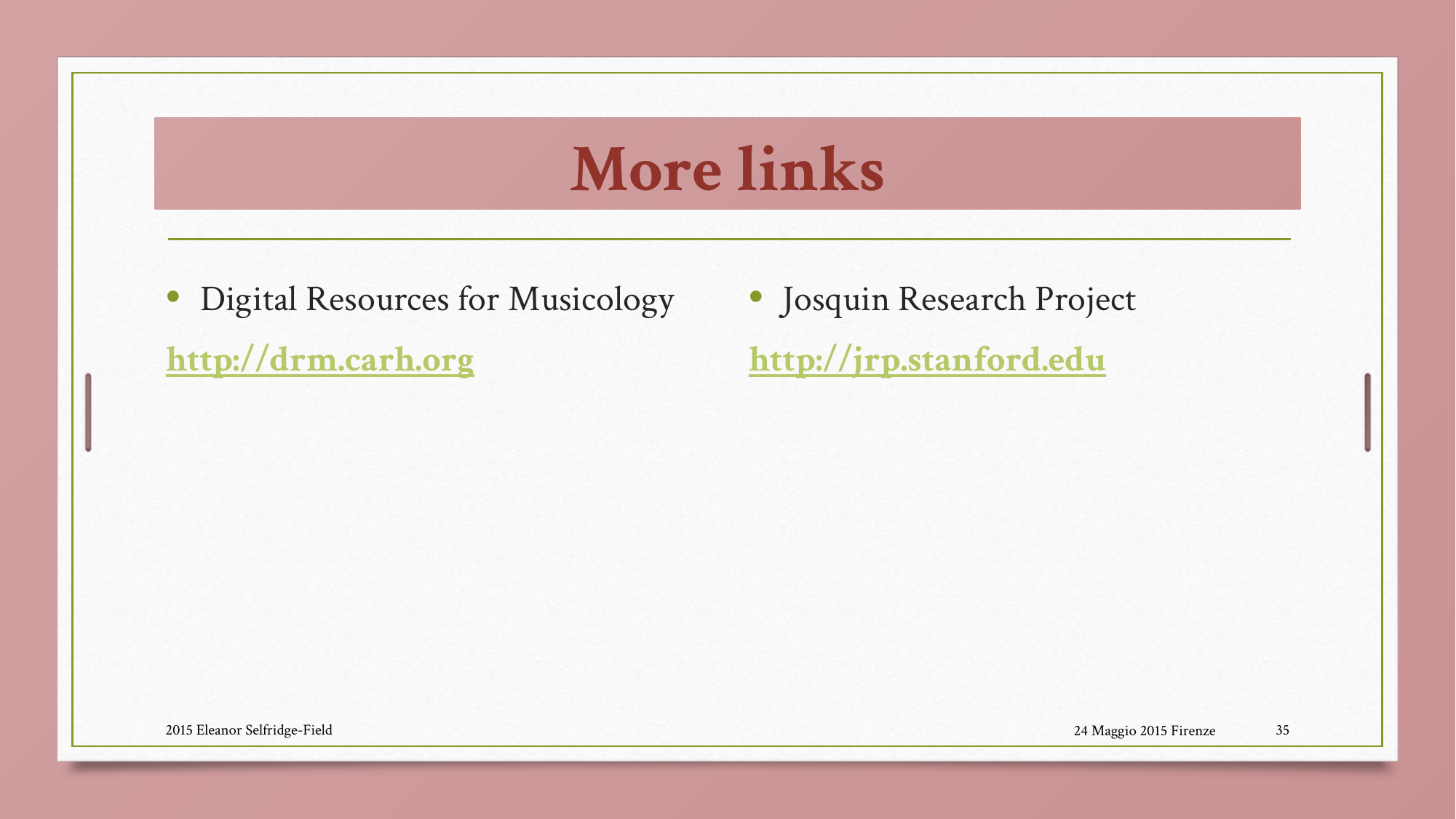

# More links
Digital Resources for Musicology
http://drm.carh.org

Josquin Research Project
http://jrp.stanford.edu

2015 Eleanor Selfridge-Field
24 Maggio 2015 Firenze
35